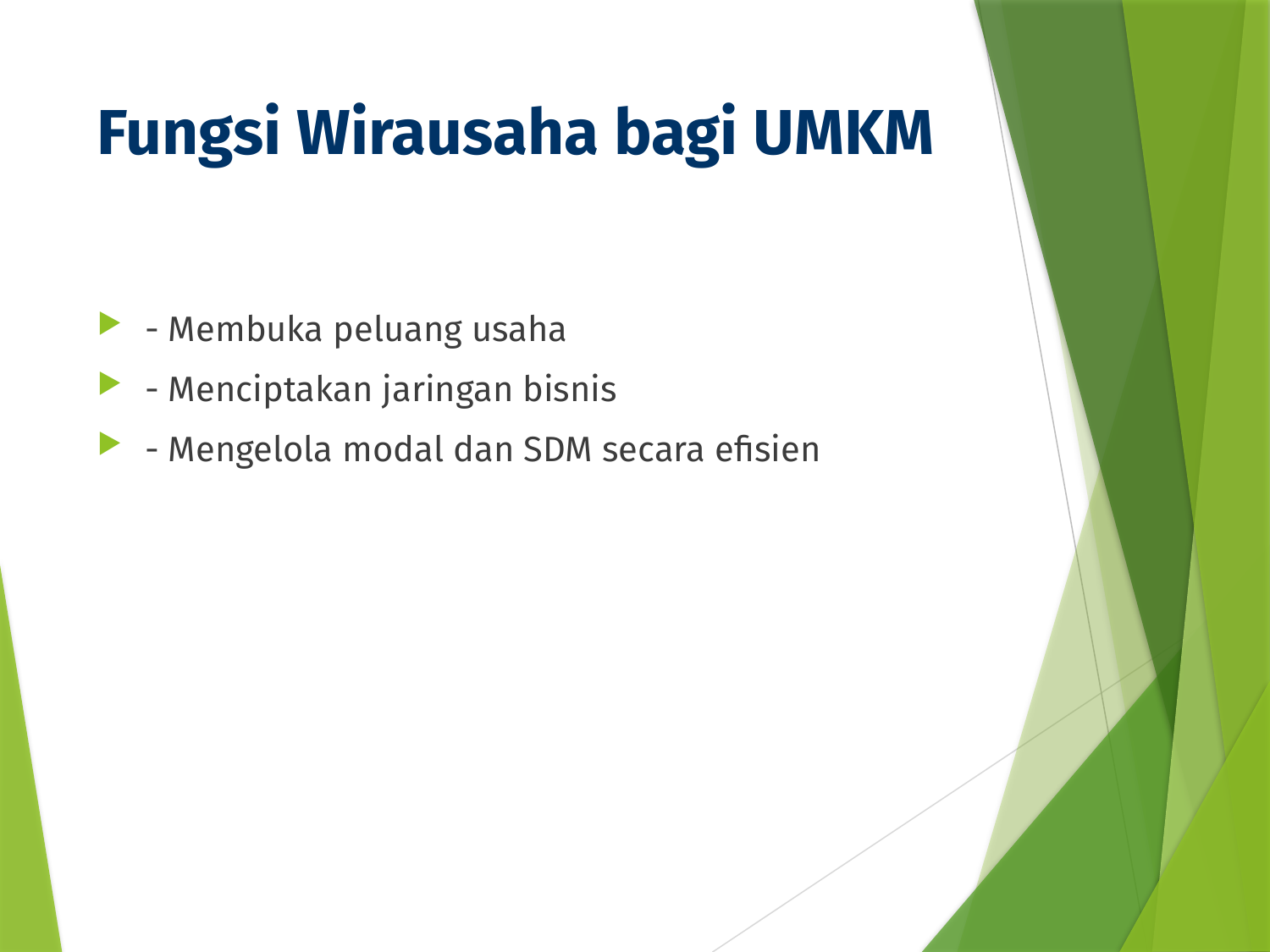

# Fungsi Wirausaha bagi UMKM
- Membuka peluang usaha
- Menciptakan jaringan bisnis
- Mengelola modal dan SDM secara efisien